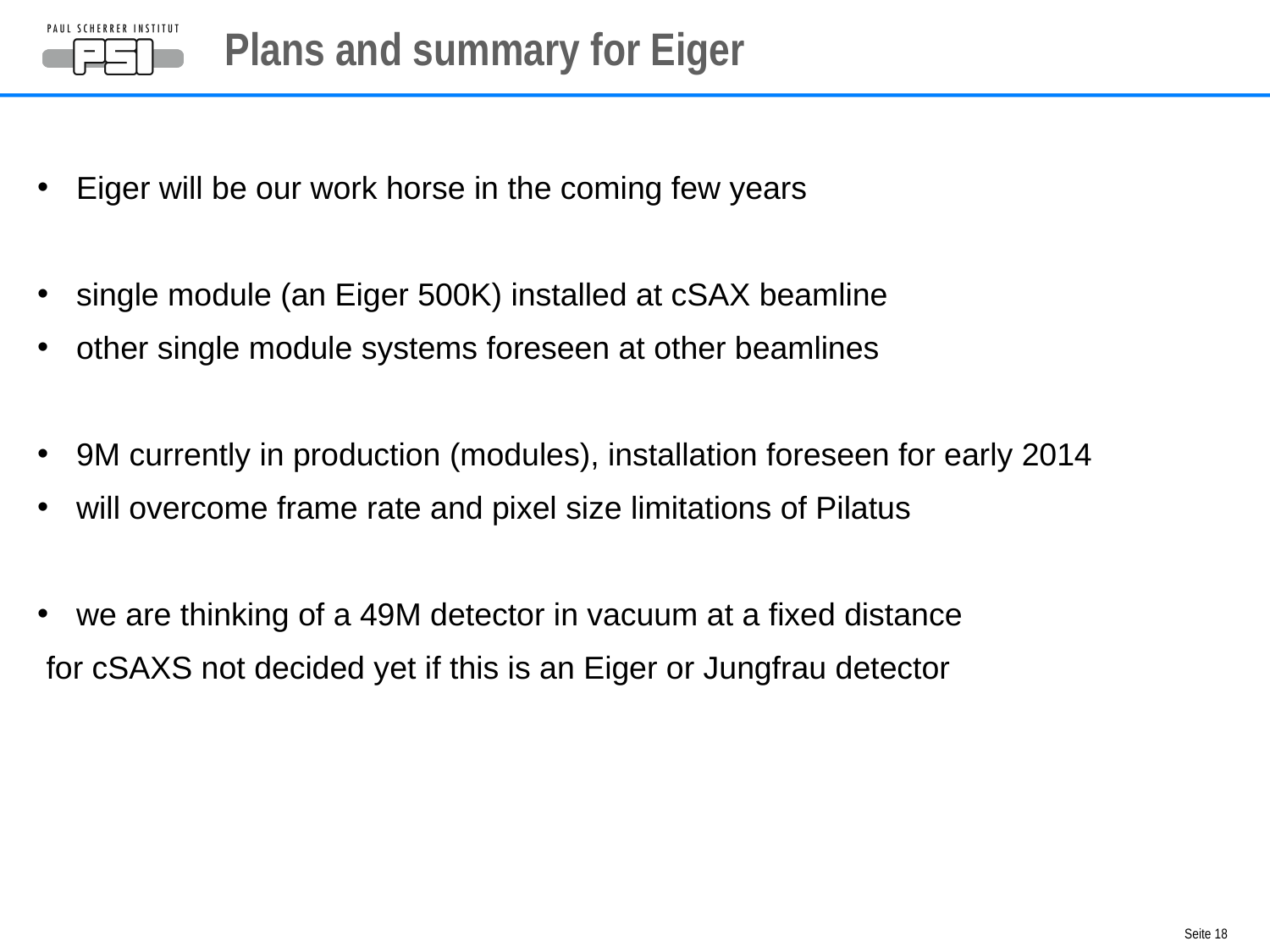

Plans and summary for Eiger
 Eiger will be our work horse in the coming few years

 single module (an Eiger 500K) installed at cSAX beamline
 other single module systems foreseen at other beamlines

 9M currently in production (modules), installation foreseen for early 2014
 will overcome frame rate and pixel size limitations of Pilatus

 we are thinking of a 49M detector in vacuum at a fixed distance
 for cSAXS not decided yet if this is an Eiger or Jungfrau detector
Seite 18